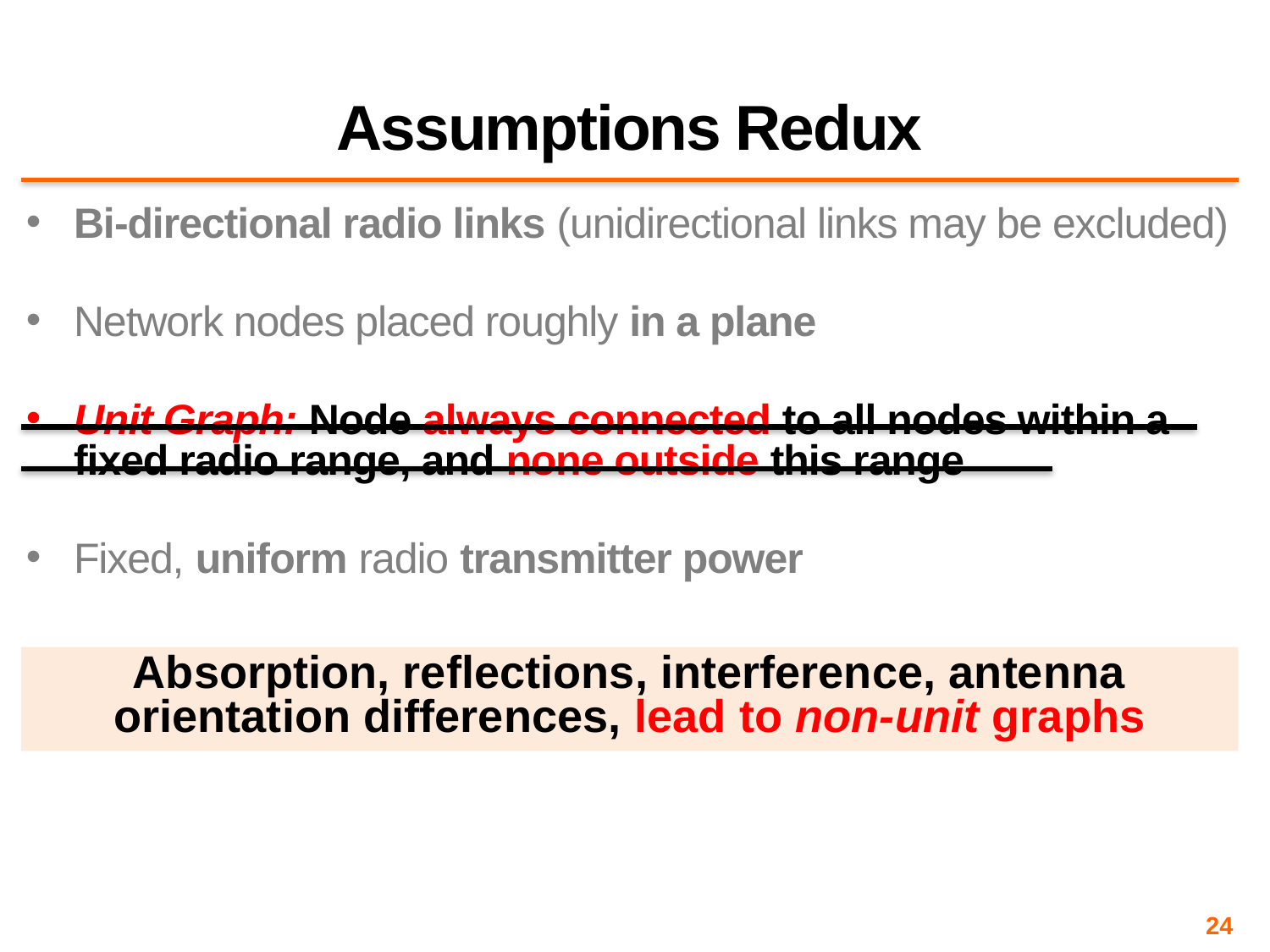

# Assumptions Redux
Bi-directional radio links (unidirectional links may be excluded)

Network nodes placed roughly in a plane

Unit Graph: Node always connected to all nodes within a fixed radio range, and none outside this range

Fixed, uniform radio transmitter power
Absorption, reflections, interference, antenna orientation differences, lead to non-unit graphs
24